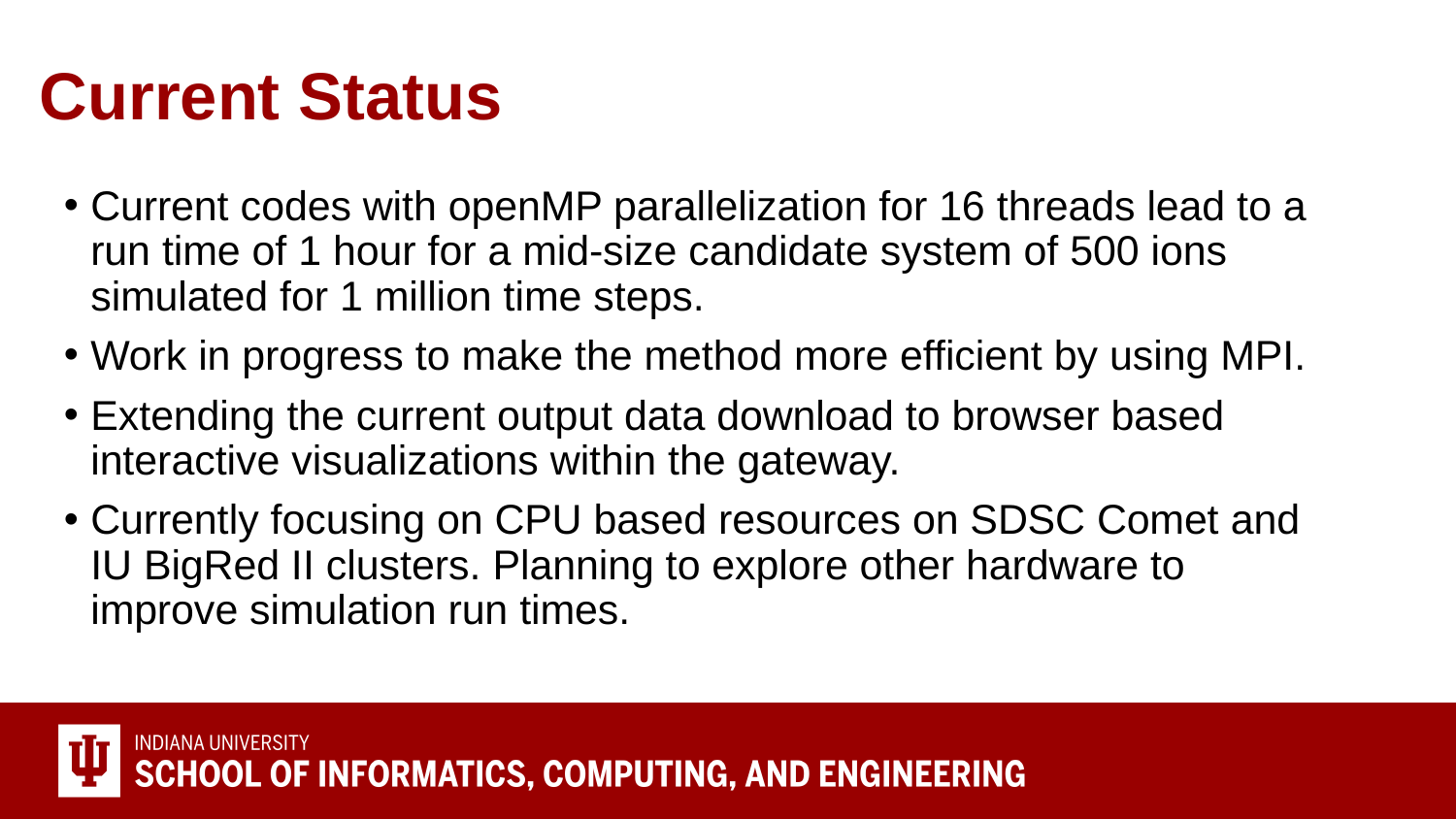

# Current Status
Current codes with openMP parallelization for 16 threads lead to a run time of 1 hour for a mid-size candidate system of 500 ions simulated for 1 million time steps.
Work in progress to make the method more efficient by using MPI.
Extending the current output data download to browser based interactive visualizations within the gateway.
Currently focusing on CPU based resources on SDSC Comet and IU BigRed II clusters. Planning to explore other hardware to improve simulation run times.